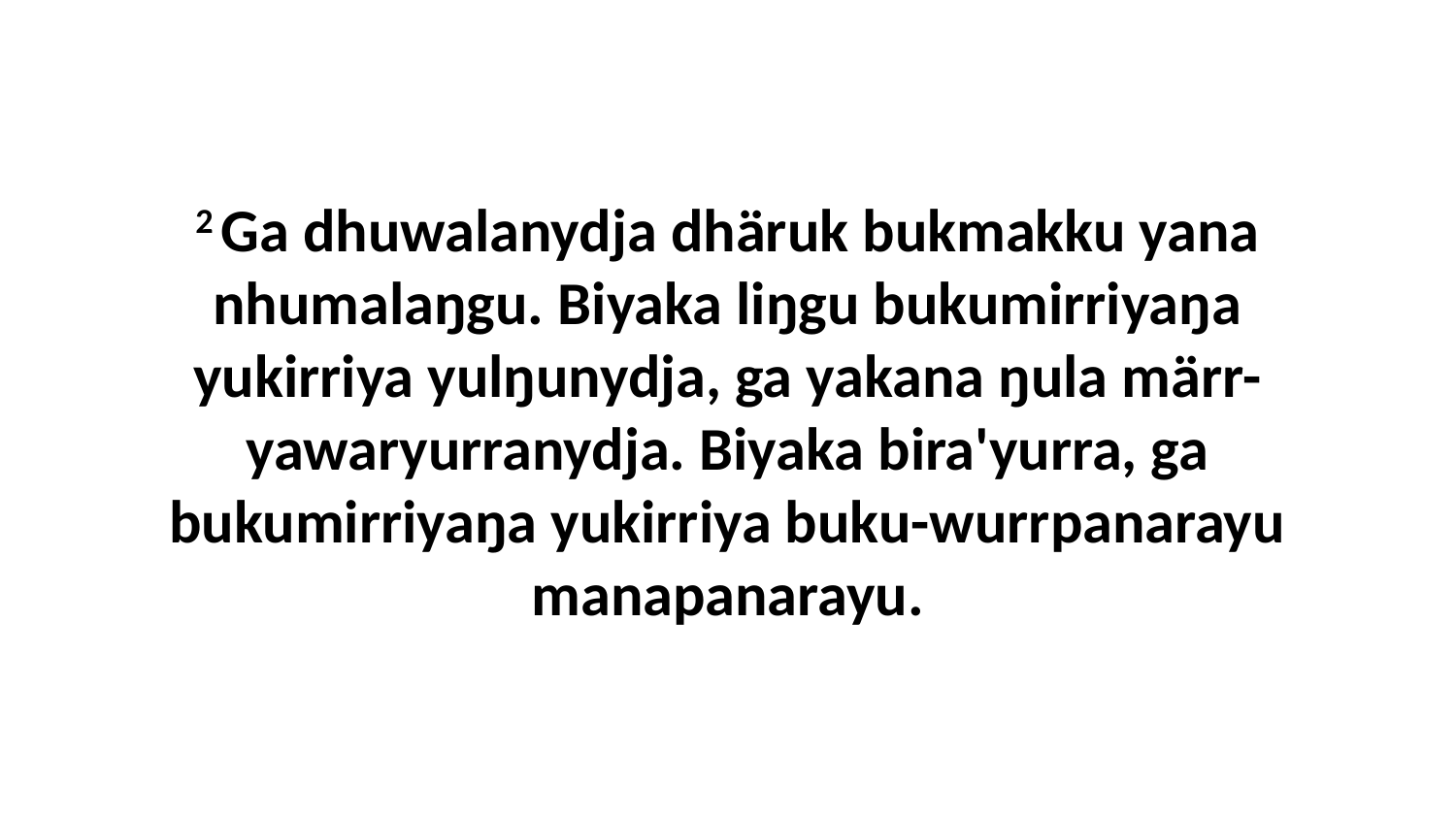

2 Ga dhuwalanydja dhäruk bukmakku yana nhumalaŋgu. Biyaka liŋgu bukumirriyaŋa yukirriya yulŋunydja, ga yakana ŋula märr-yawaryurranydja. Biyaka bira'yurra, ga bukumirriyaŋa yukirriya buku-wurrpanarayu manapanarayu.